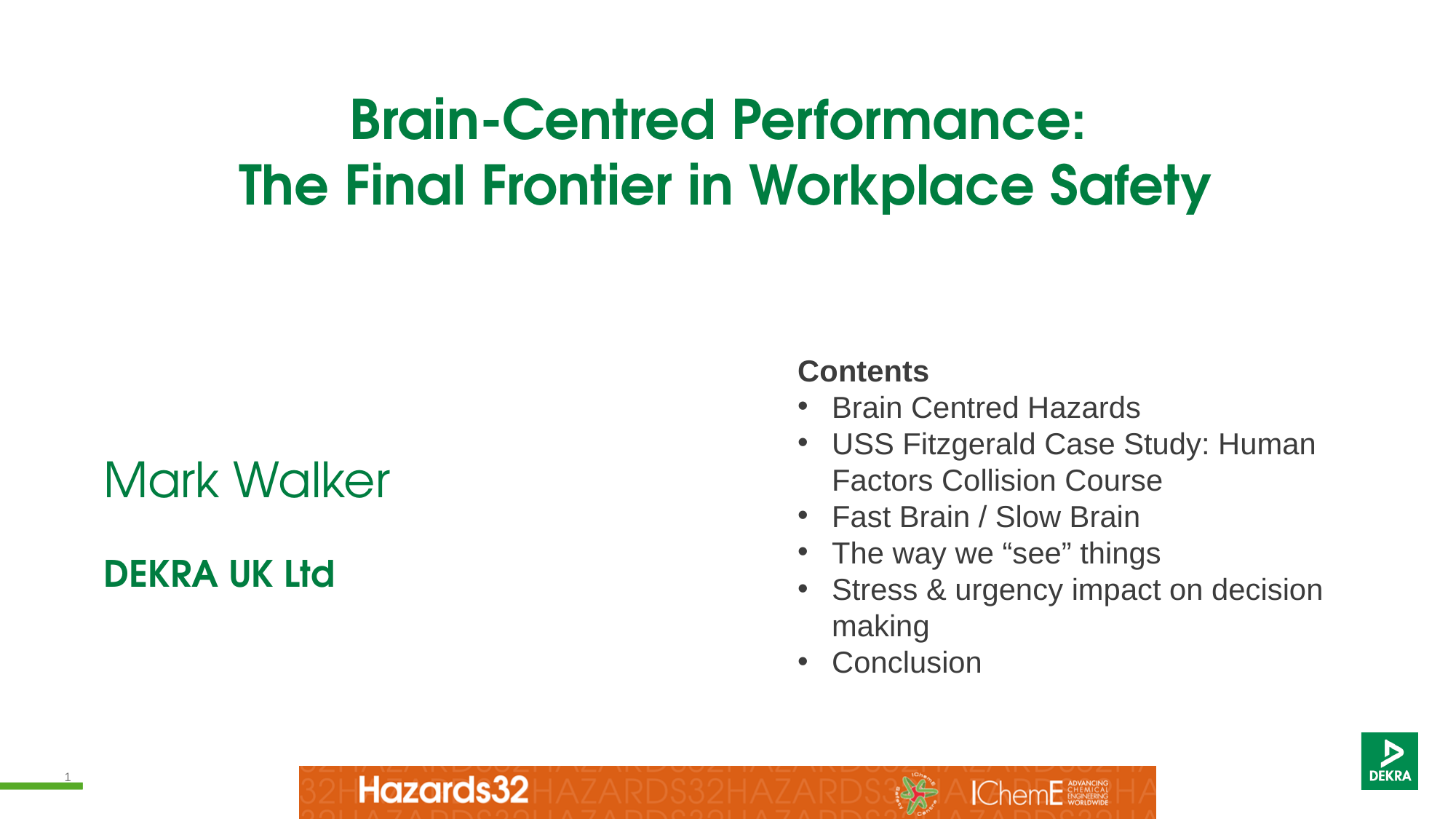

Brain-Centred Performance:
The Final Frontier in Workplace Safety

Mark Walker

DEKRA UK Ltd
Contents
Brain Centred Hazards
USS Fitzgerald Case Study: Human Factors Collision Course
Fast Brain / Slow Brain
The way we “see” things
Stress & urgency impact on decision making
Conclusion